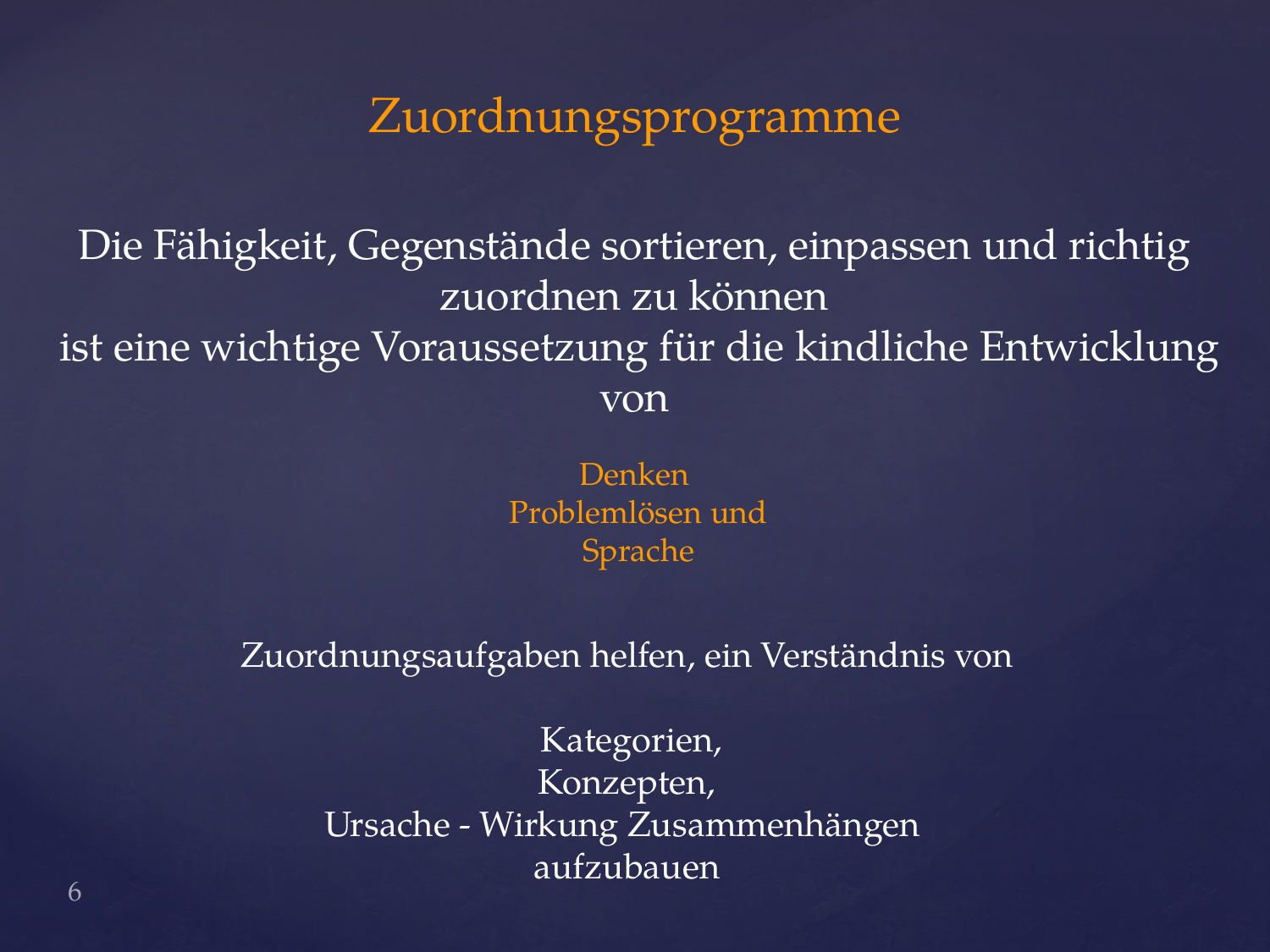

Zuordnungsprogramme

Die Fähigkeit, Gegenstände sortieren, einpassen und richtig zuordnen zu können
 ist eine wichtige Voraussetzung für die kindliche Entwicklung von

Denken
 Problemlösen und
 Sprache
Zuordnungsaufgaben helfen, ein Verständnis von
 Kategorien,
 Konzepten,
Ursache - Wirkung Zusammenhängen
aufzubauen

6